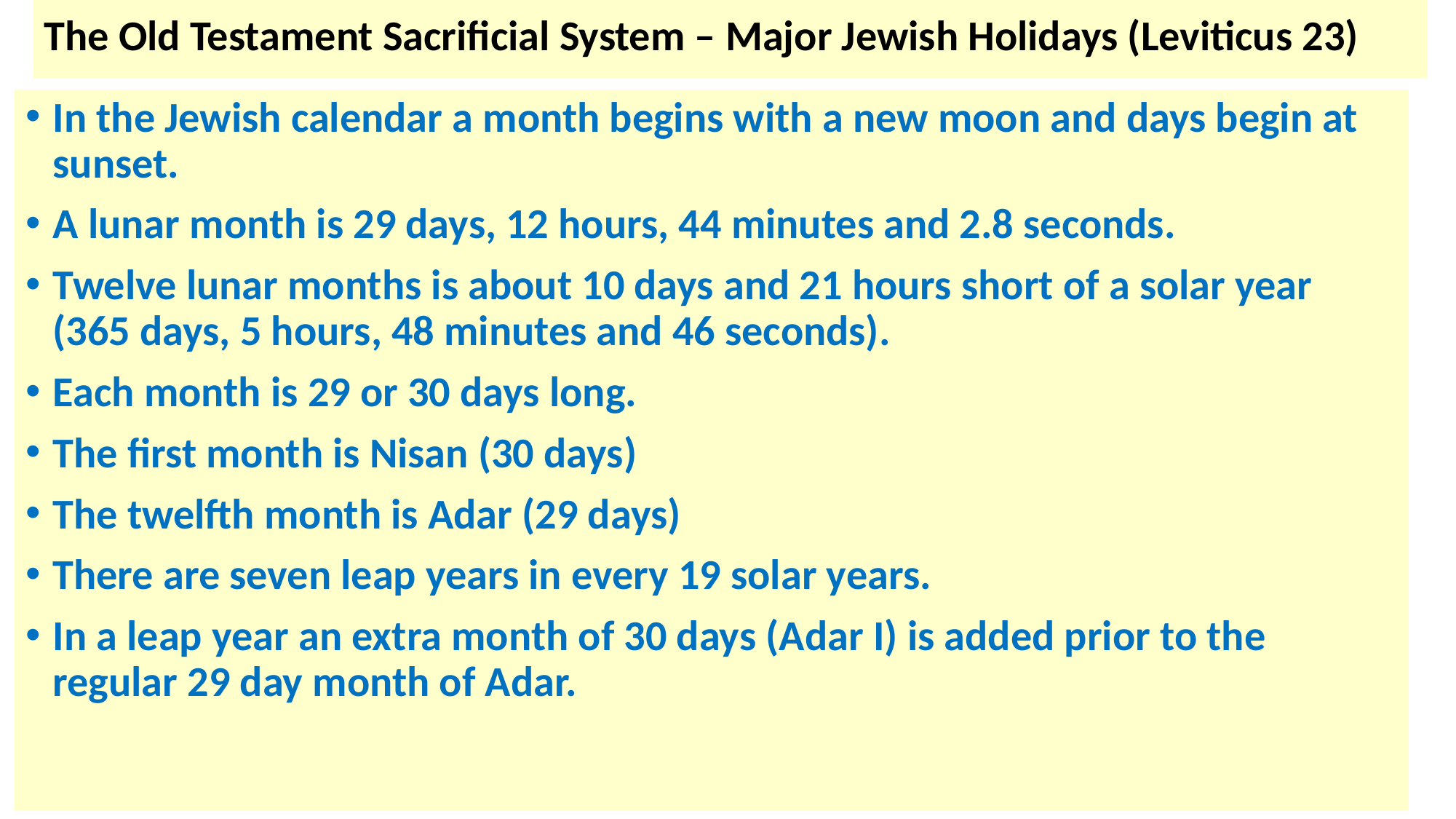

# The Old Testament Sacrificial System – Major Jewish Holidays (Leviticus 23)
In the Jewish calendar a month begins with a new moon and days begin at sunset.
A lunar month is 29 days, 12 hours, 44 minutes and 2.8 seconds.
Twelve lunar months is about 10 days and 21 hours short of a solar year (365 days, 5 hours, 48 minutes and 46 seconds).
Each month is 29 or 30 days long.
The first month is Nisan (30 days)
The twelfth month is Adar (29 days)
There are seven leap years in every 19 solar years.
In a leap year an extra month of 30 days (Adar I) is added prior to the regular 29 day month of Adar.